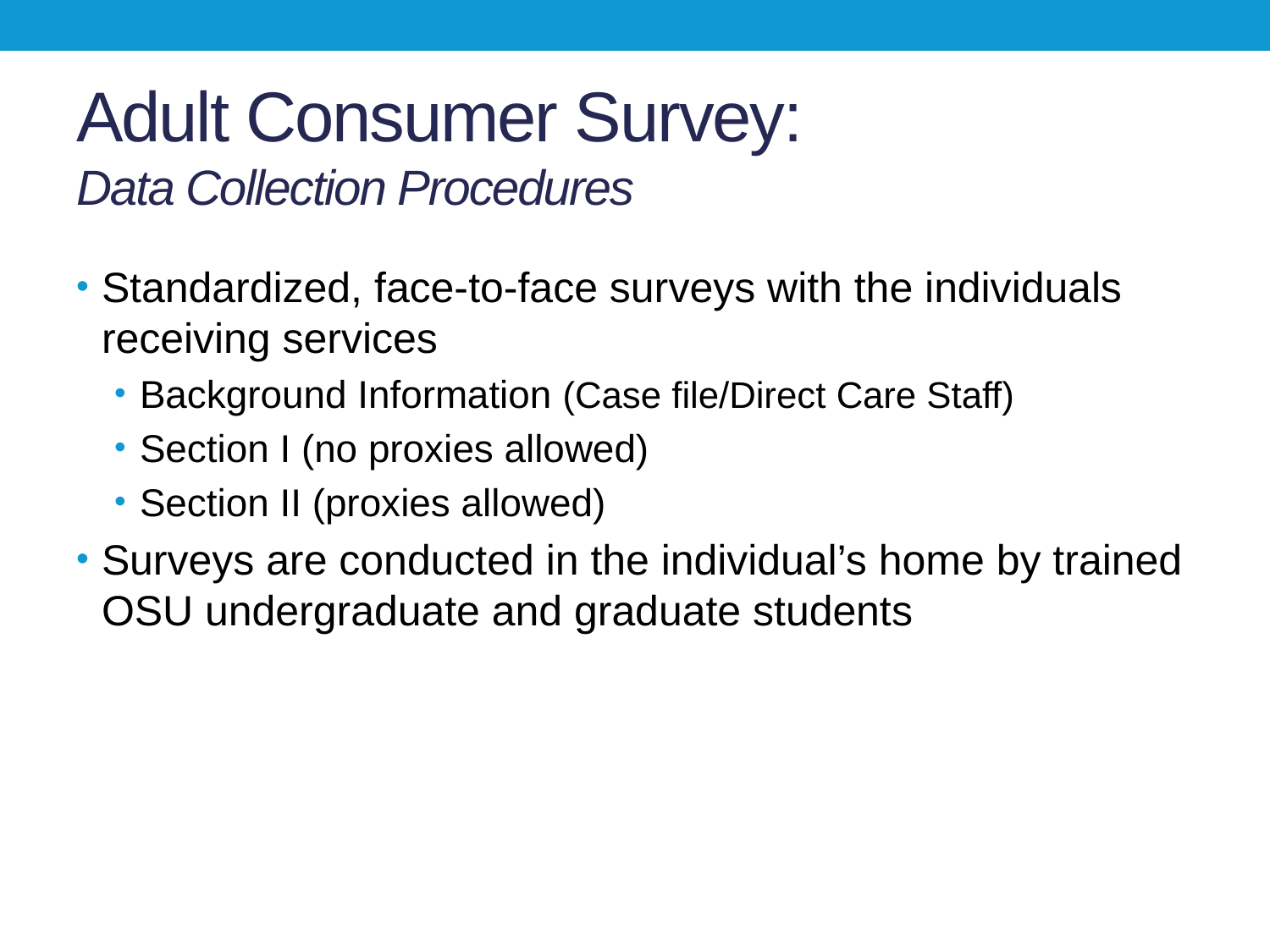

# Adult Consumer Survey: Data Collection Procedures
Standardized, face-to-face surveys with the individuals receiving services
Background Information (Case file/Direct Care Staff)
Section I (no proxies allowed)
Section II (proxies allowed)
Surveys are conducted in the individual’s home by trained OSU undergraduate and graduate students